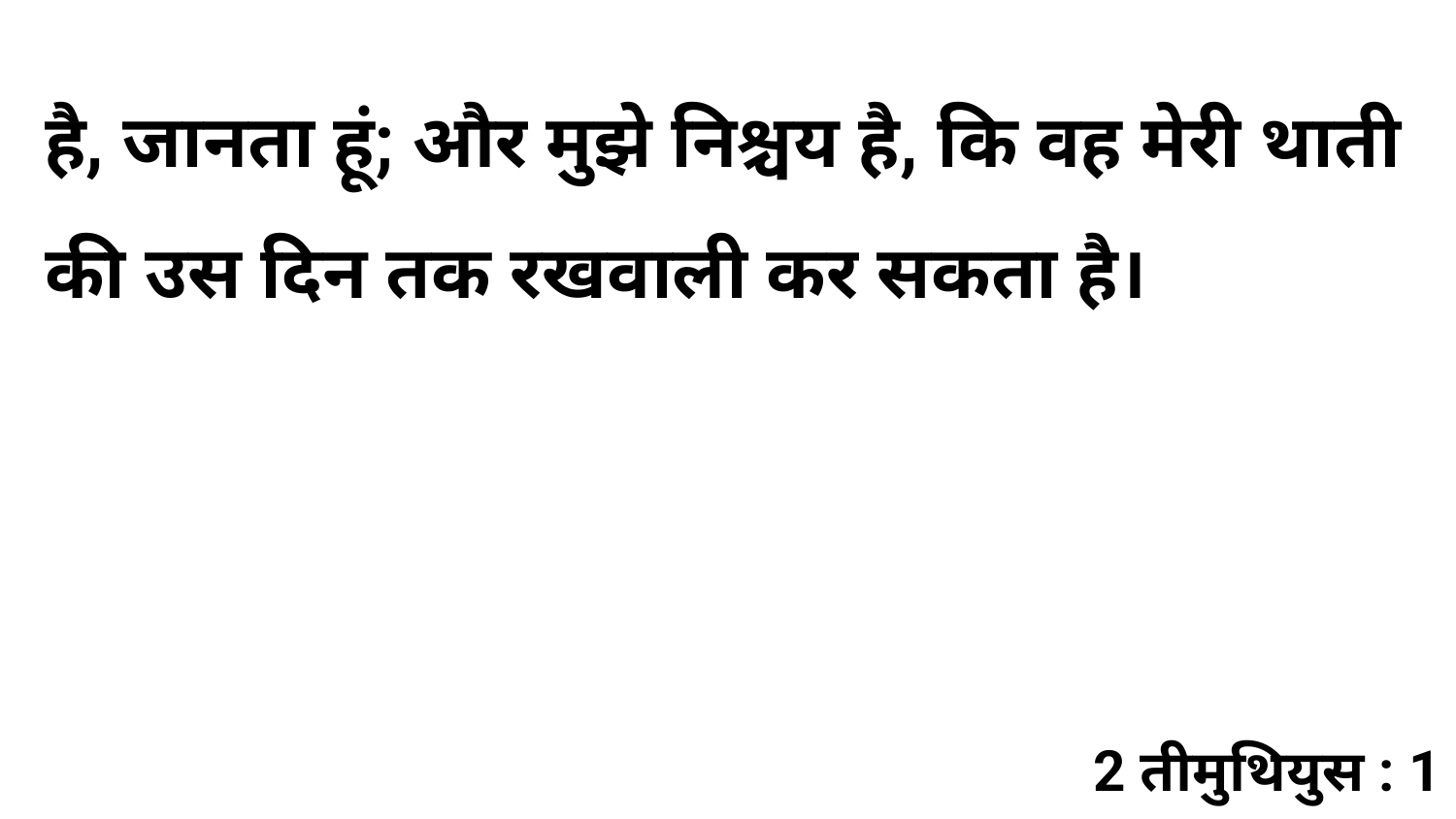

है, जानता हूं; और मुझे निश्चय है, कि वह मेरी थाती की उस दिन तक रखवाली कर सकता है।
2 तीमुथियुस : 1